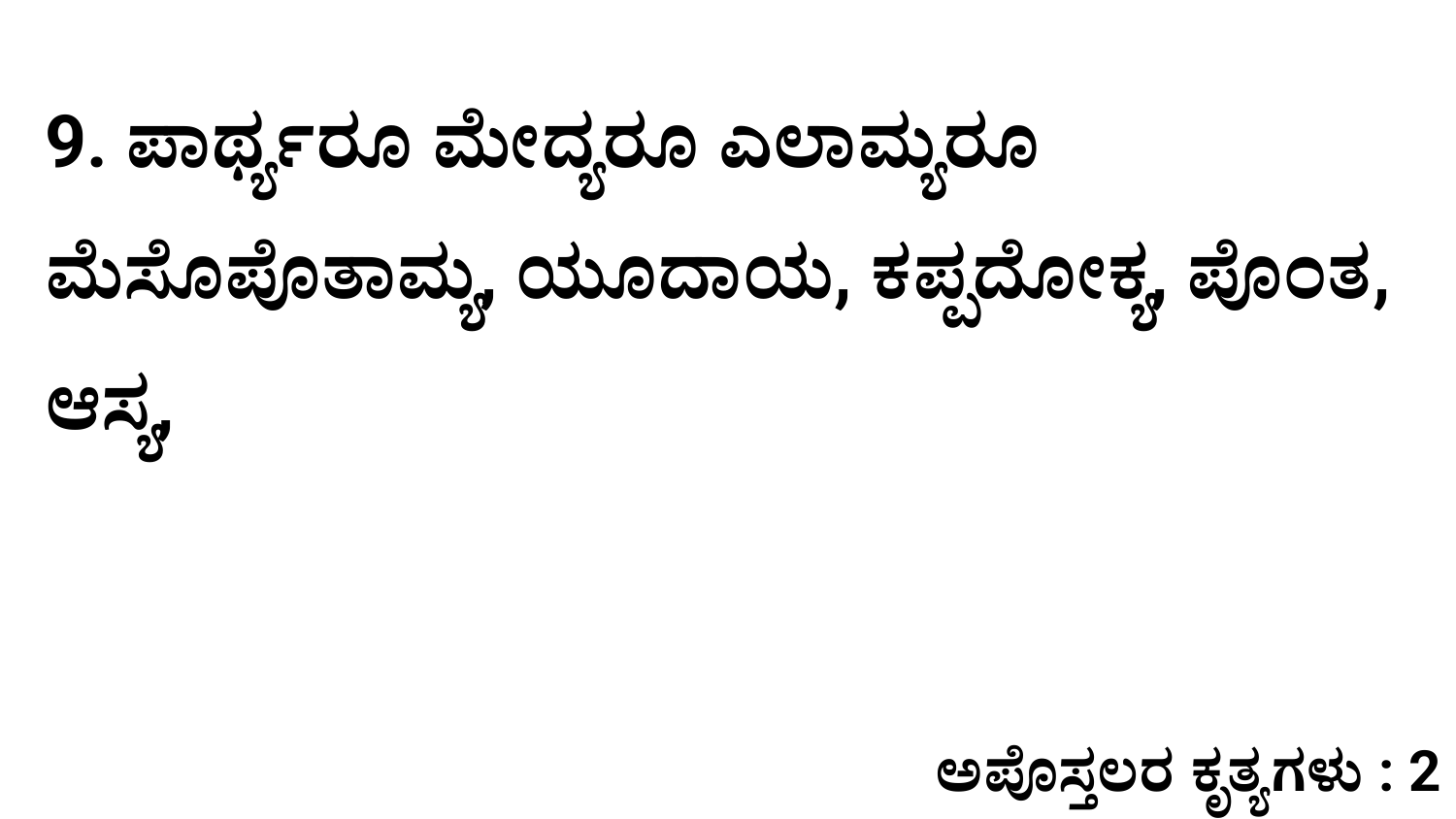

9. ಪಾರ್ಥ್ಯರೂ ಮೇದ್ಯರೂ ಎಲಾಮ್ಯರೂ ಮೆಸೊಪೊತಾಮ್ಯ, ಯೂದಾಯ, ಕಪ್ಪದೋಕ್ಯ, ಪೊಂತ, ಆಸ್ಯ,
ಅಪೊಸ್ತಲರ ಕೃತ್ಯಗಳು : 2